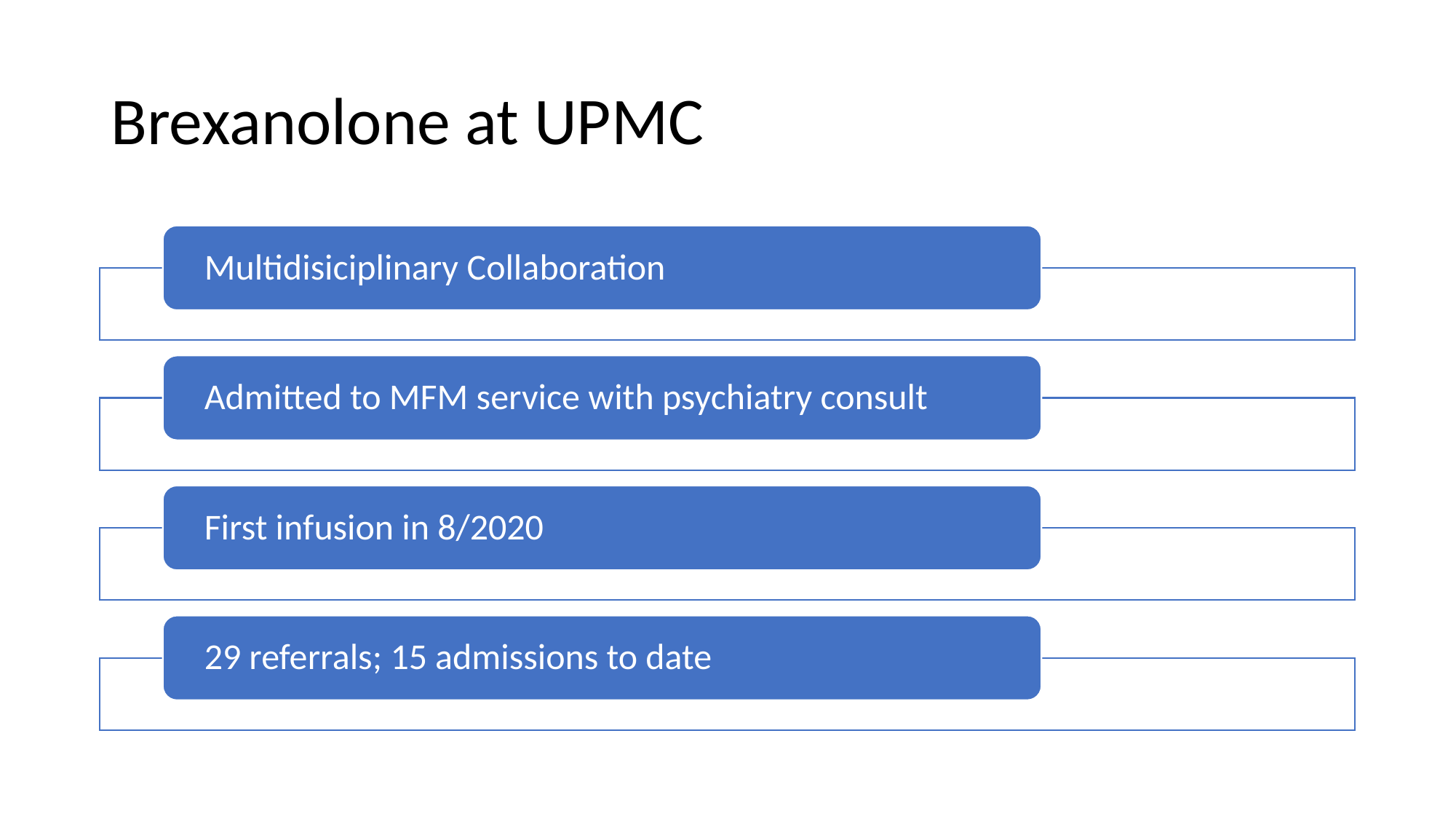

# Brexanolone at UPMC
Multidisiciplinary Collaboration
Admitted to MFM service with psychiatry consult
First infusion in 8/2020
29 referrals; 15 admissions to date